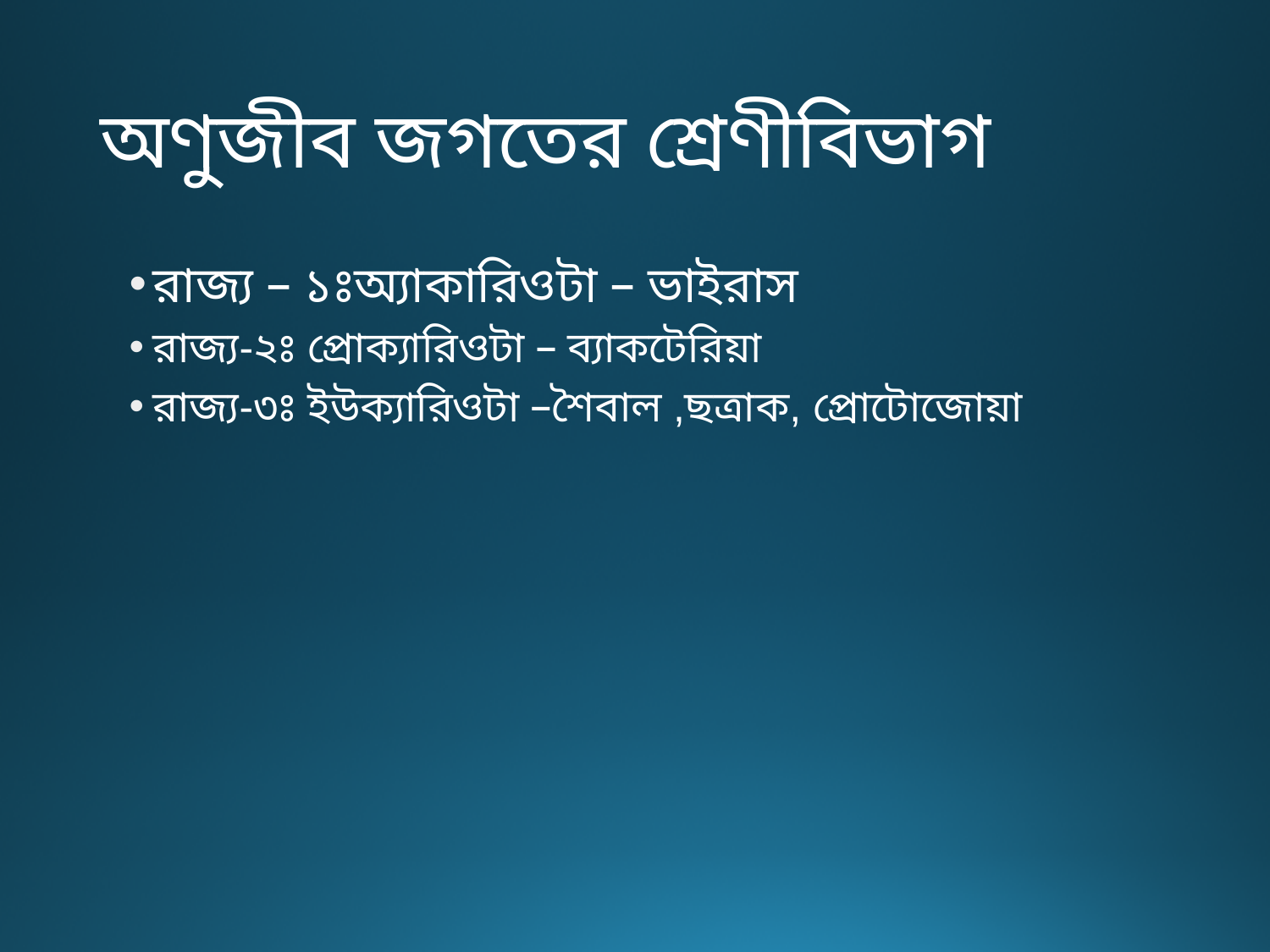

# অণুজীব জগতের শ্রেণীবিভাগ
রাজ্য – ১ঃঅ্যাকারিওটা – ভাইরাস
রাজ্য-২ঃ প্রোক্যারিওটা – ব্যাকটেরিয়া
রাজ্য-৩ঃ ইউক্যারিওটা –শৈবাল ,ছত্রাক, প্রোটোজোয়া